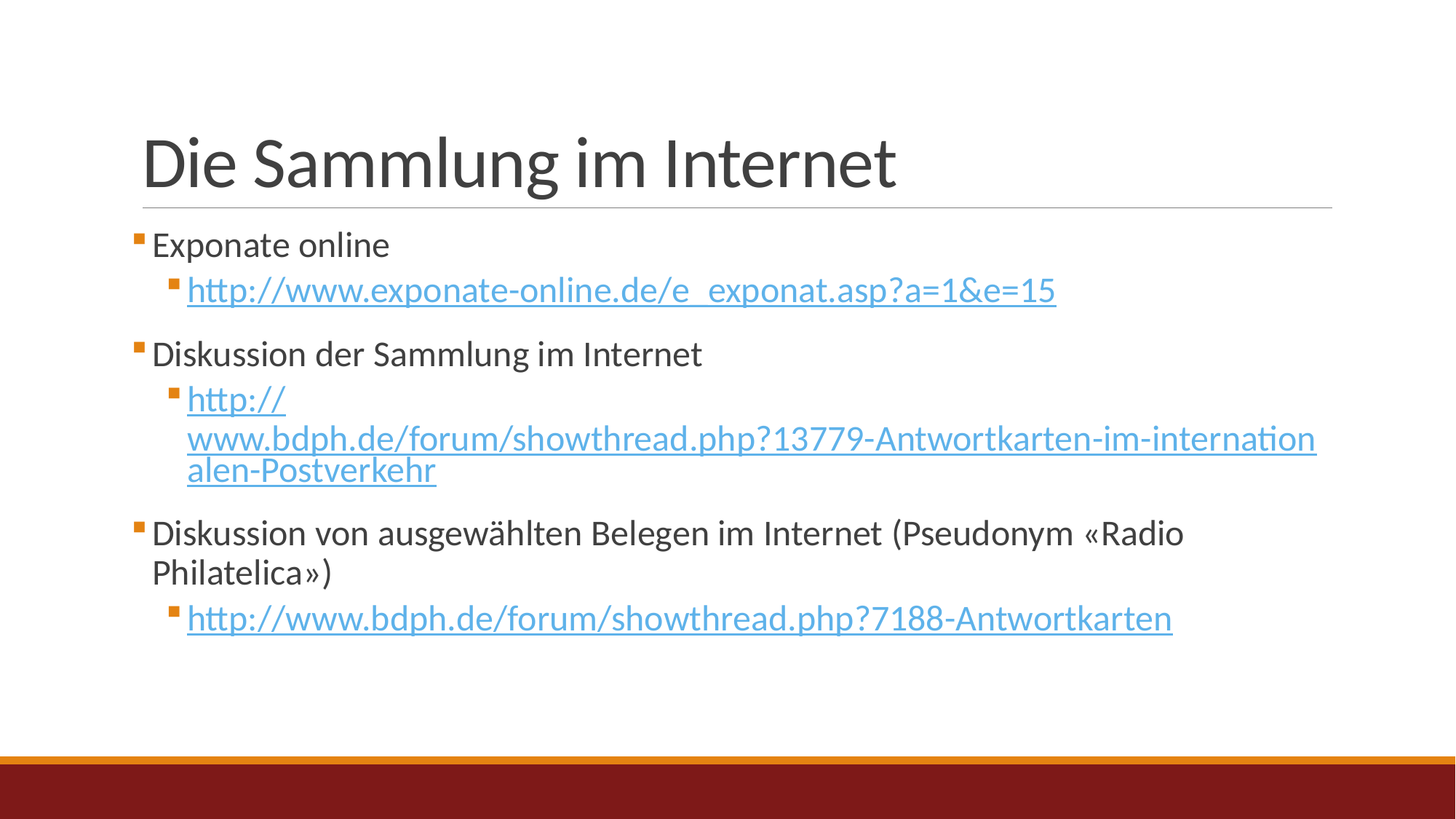

# Die Sammlung im Internet
Exponate online
http://www.exponate-online.de/e_exponat.asp?a=1&e=15
Diskussion der Sammlung im Internet
http://www.bdph.de/forum/showthread.php?13779-Antwortkarten-im-internationalen-Postverkehr
Diskussion von ausgewählten Belegen im Internet (Pseudonym «Radio Philatelica»)
http://www.bdph.de/forum/showthread.php?7188-Antwortkarten